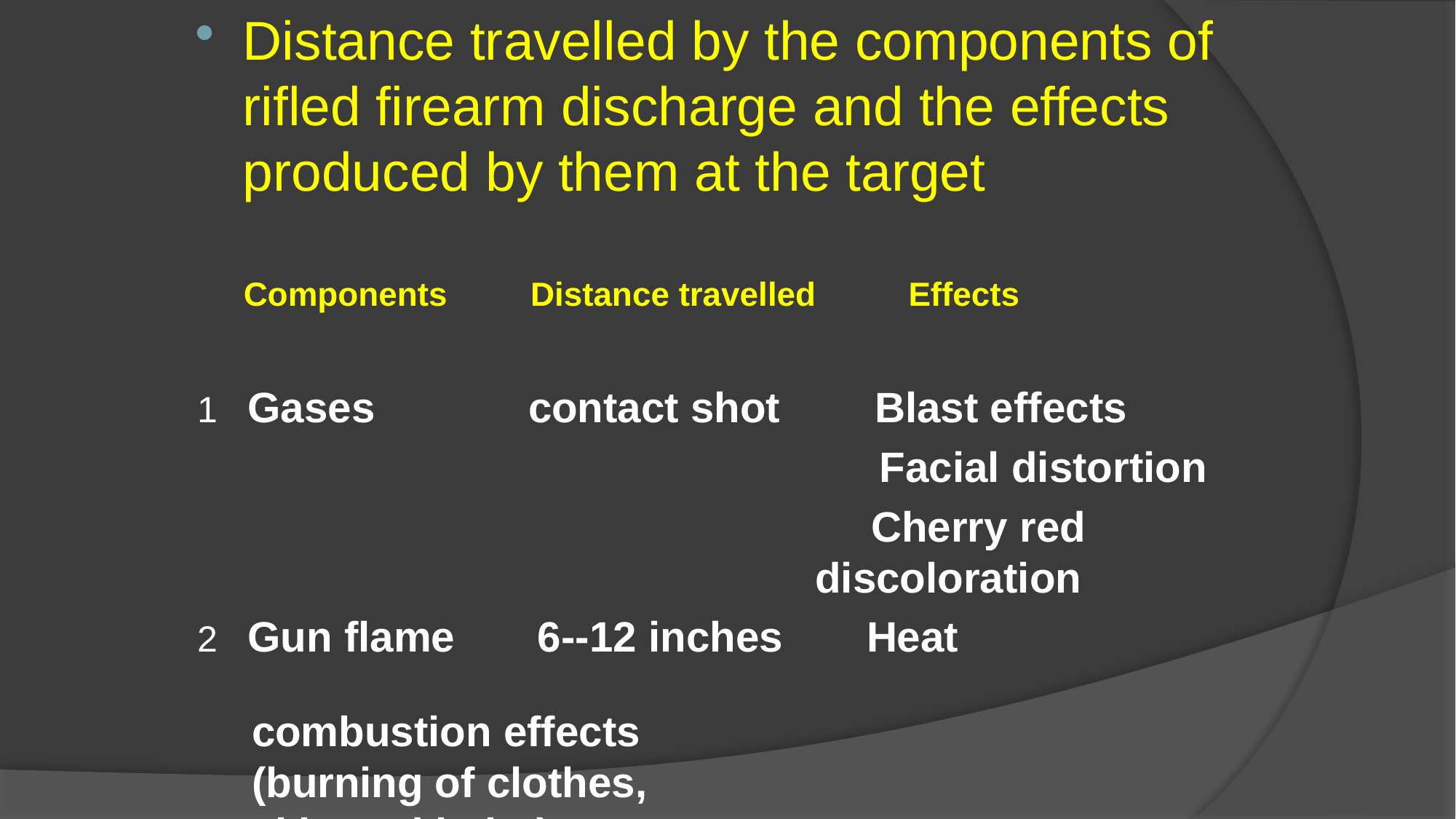

Distance travelled by the components of rifled firearm discharge and the effects produced by them at the target

     Components         Distance travelled          Effects

1   Gases               contact shot        Blast effects
                                                                   Facial distortion
                                                         Cherry red  					                    discoloration
2   Gun flame       6--12 inches        Heat             	                                                   	                                                        combustion effects 		                                      (burning of clothes,  						  skin and hairs)